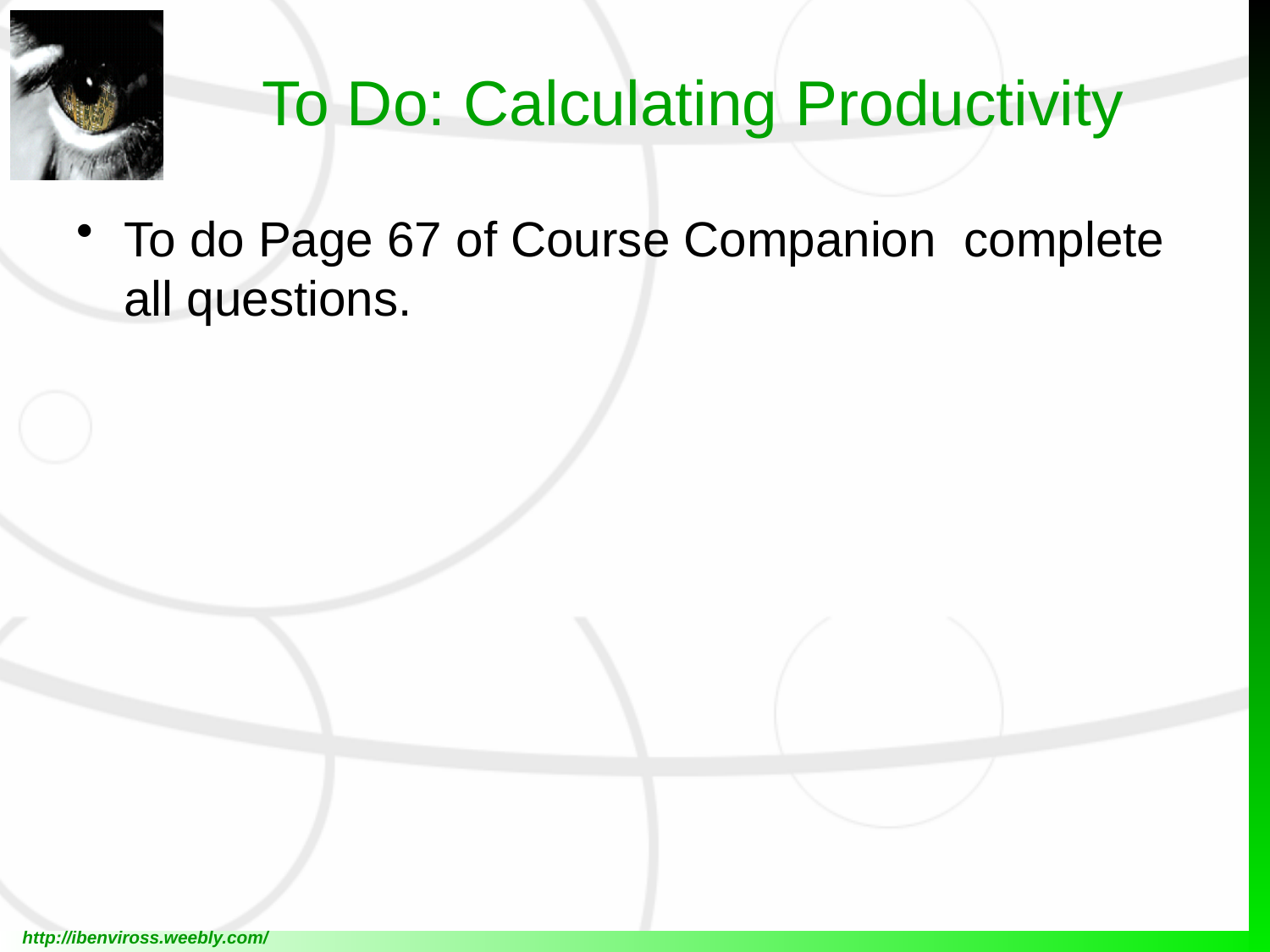

# To Do: Calculating Productivity
To do Page 67 of Course Companion  complete all questions.